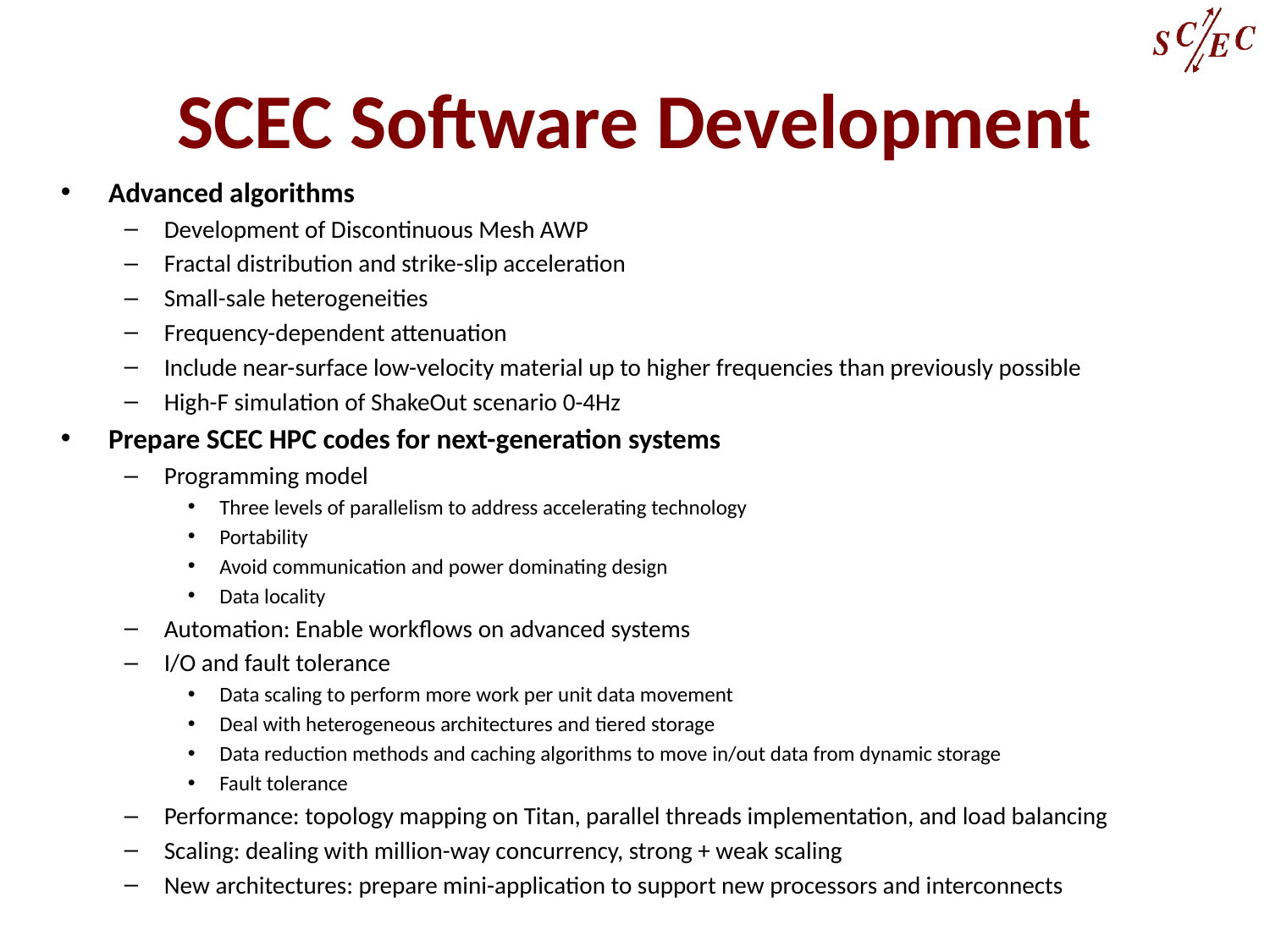

# SCEC Software Development
Advanced algorithms
Development of Discontinuous Mesh AWP
Fractal distribution and strike-slip acceleration
Small-sale heterogeneities
Frequency-dependent attenuation
Include near-surface low-velocity material up to higher frequencies than previously possible
High-F simulation of ShakeOut scenario 0-4Hz
Prepare SCEC HPC codes for next-generation systems
Programming model
Three levels of parallelism to address accelerating technology
Portability
Avoid communication and power dominating design
Data locality
Automation: Enable workflows on advanced systems
I/O and fault tolerance
Data scaling to perform more work per unit data movement
Deal with heterogeneous architectures and tiered storage
Data reduction methods and caching algorithms to move in/out data from dynamic storage
Fault tolerance
Performance: topology mapping on Titan, parallel threads implementation, and load balancing
Scaling: dealing with million-way concurrency, strong + weak scaling
New architectures: prepare mini-application to support new processors and interconnects